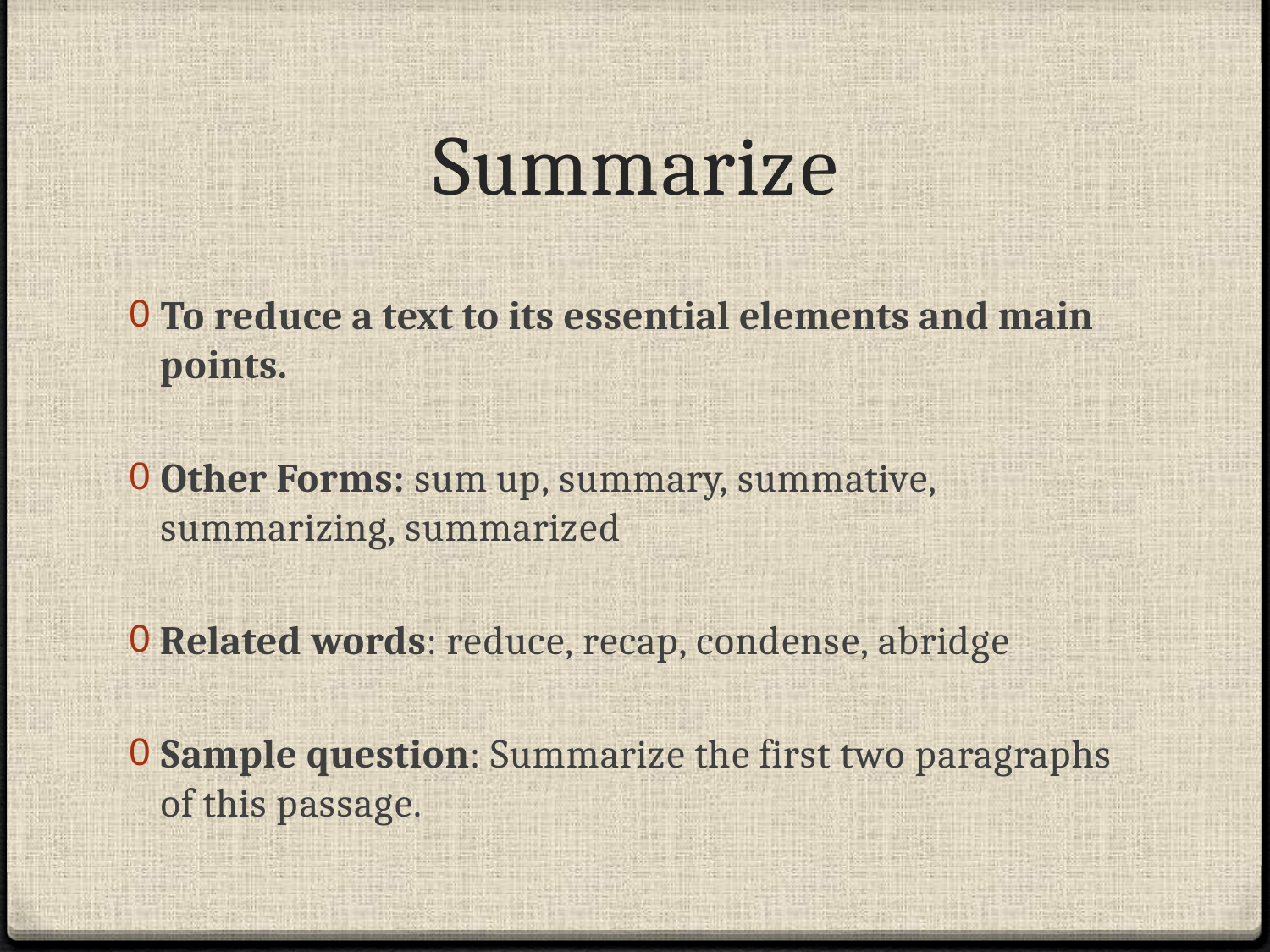

# Summarize
To reduce a text to its essential elements and main points.

Other Forms: sum up, summary, summative, summarizing, summarized

Related words: reduce, recap, condense, abridge

Sample question: Summarize the first two paragraphs of this passage.